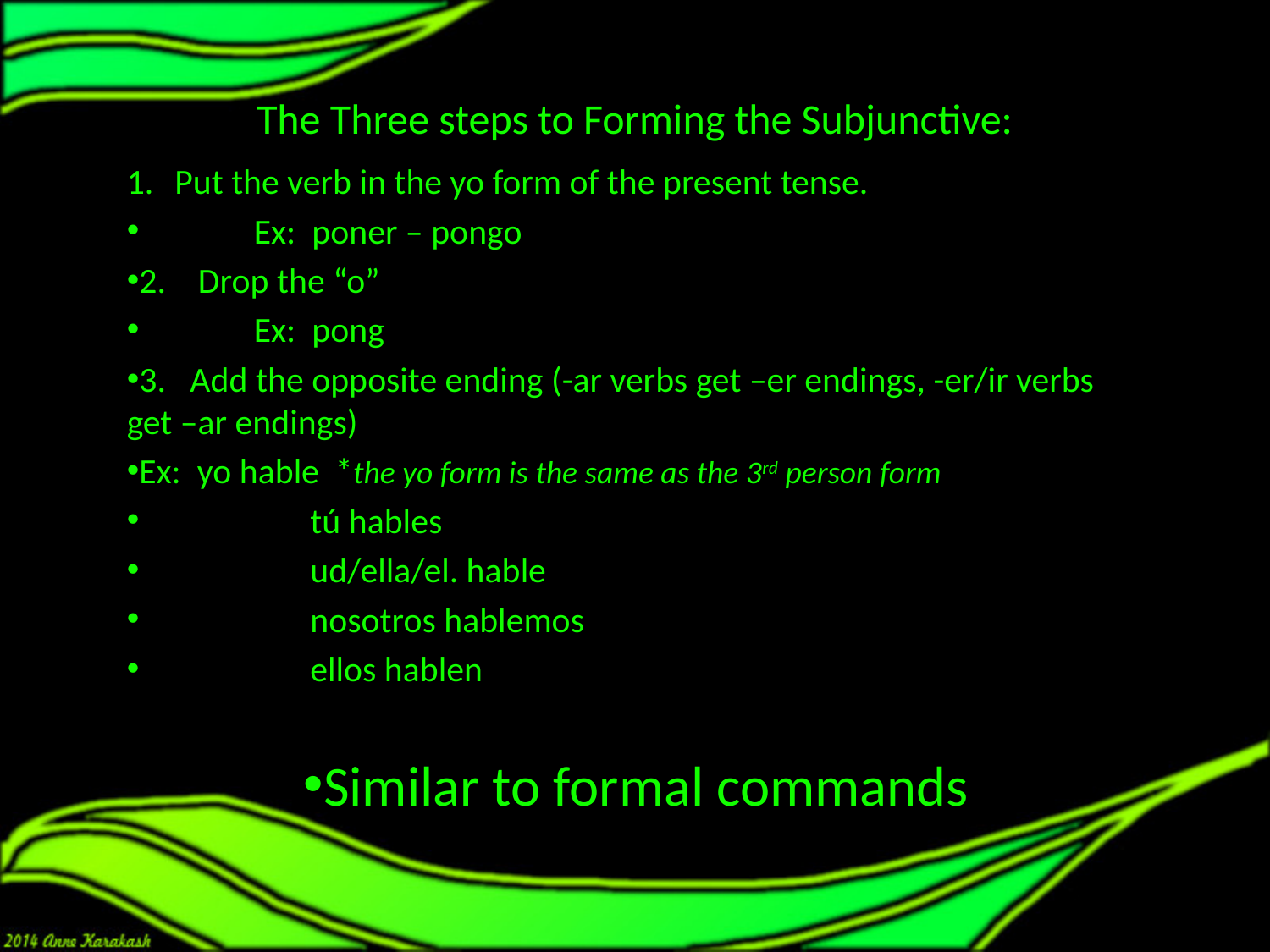

# The Three steps to Forming the Subjunctive:
Put the verb in the yo form of the present tense.
	Ex:  poner – pongo
2.    Drop the “o”
	Ex:  pong
3.   Add the opposite ending (-ar verbs get –er endings, -er/ir verbs get –ar endings)
Ex:  yo hable  *the yo form is the same as the 3rd person form
	       tú hables
	       ud/ella/el. hable
	       nosotros hablemos
	       ellos hablen

Similar to formal commands